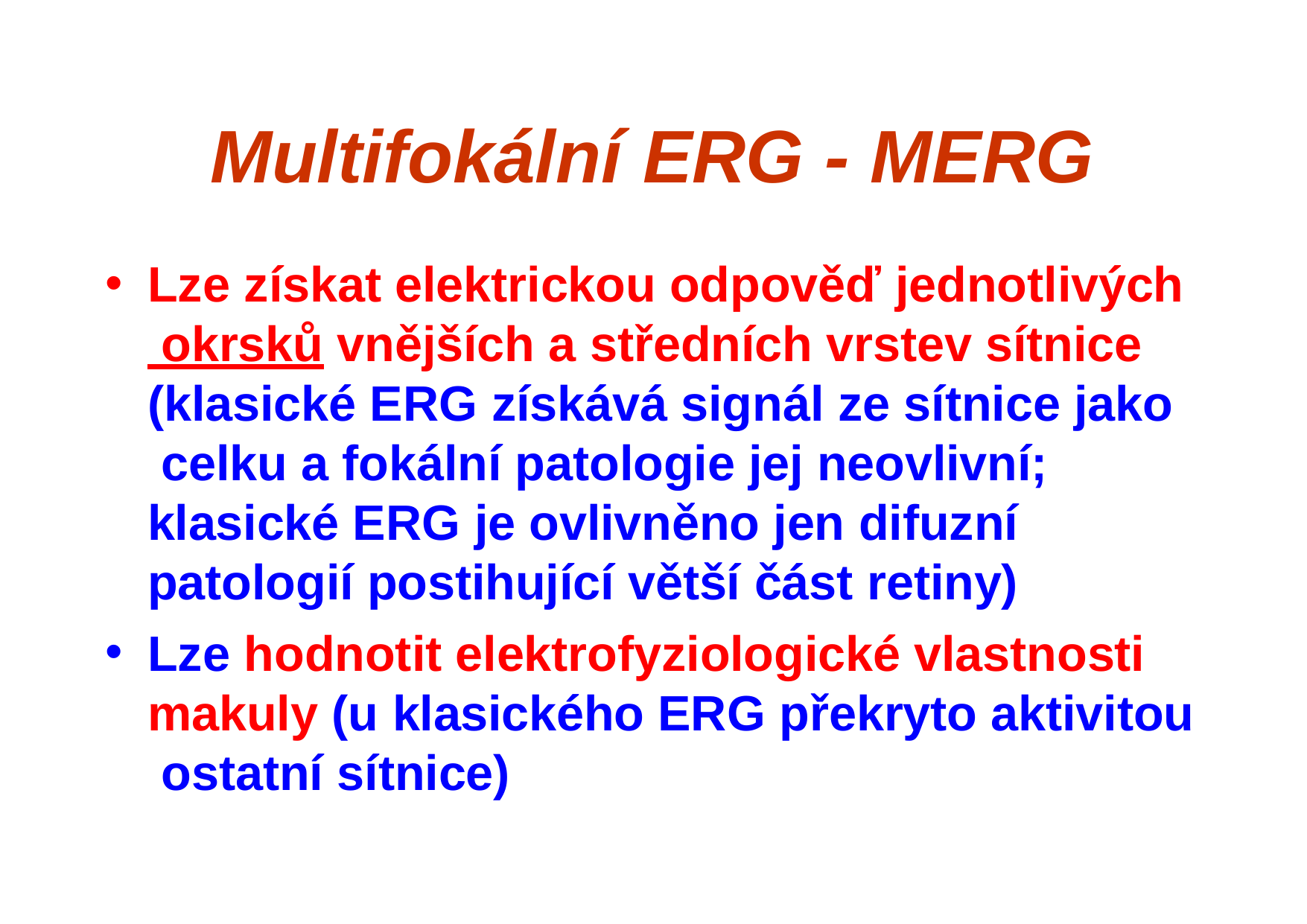

# Multifokální ERG - MERG
Lze získat elektrickou odpověď jednotlivých  okrsků vnějších a středních vrstev sítnice  (klasické ERG získává signál ze sítnice jako  celku a fokální patologie jej neovlivní;  klasické ERG je ovlivněno jen difuzní  patologií postihující větší část retiny)
Lze hodnotit elektrofyziologické vlastnosti  makuly (u klasického ERG překryto aktivitou  ostatní sítnice)